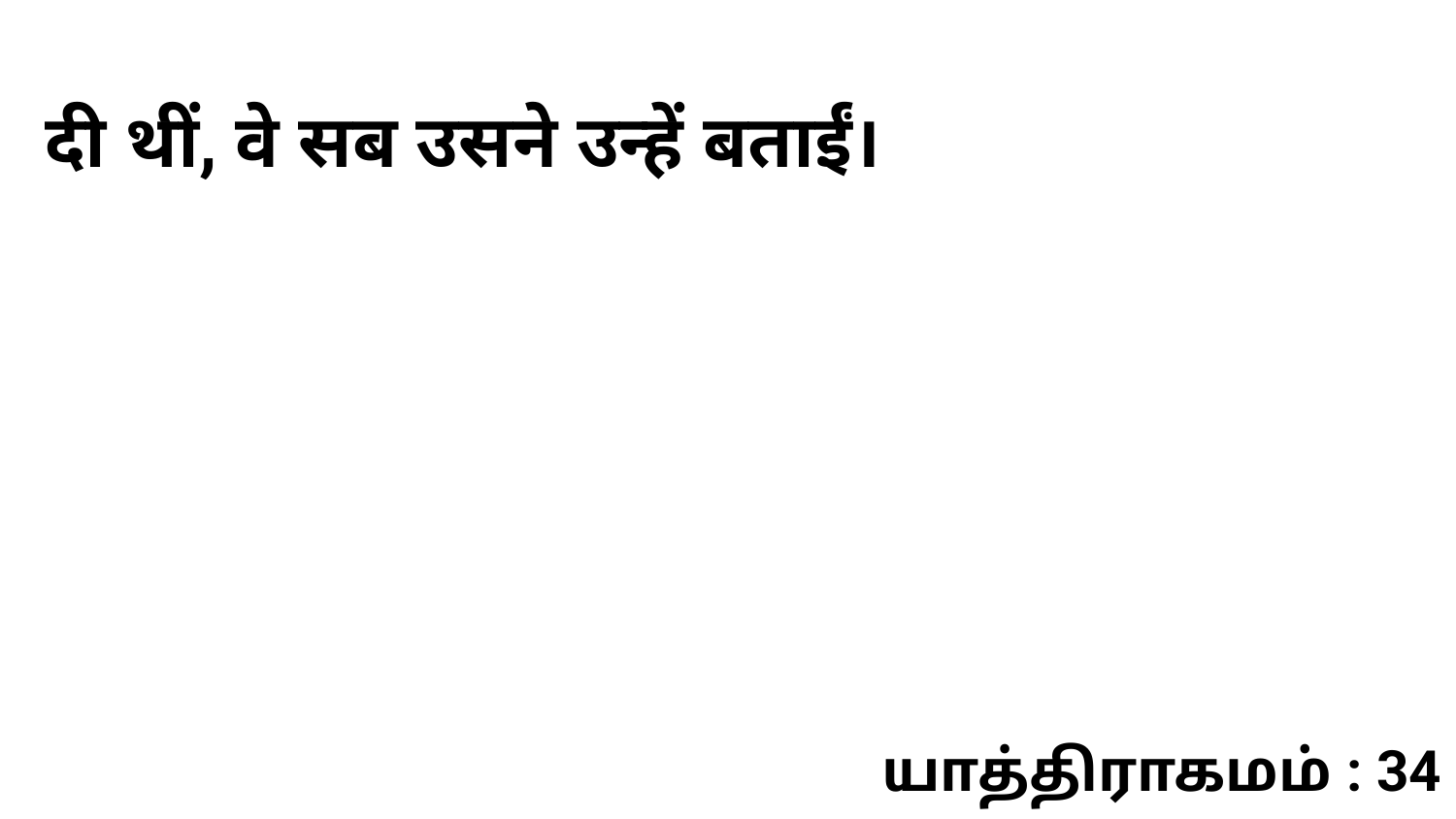

दी थीं, वे सब उसने उन्हें बताईं।
யாத்திராகமம் : 34